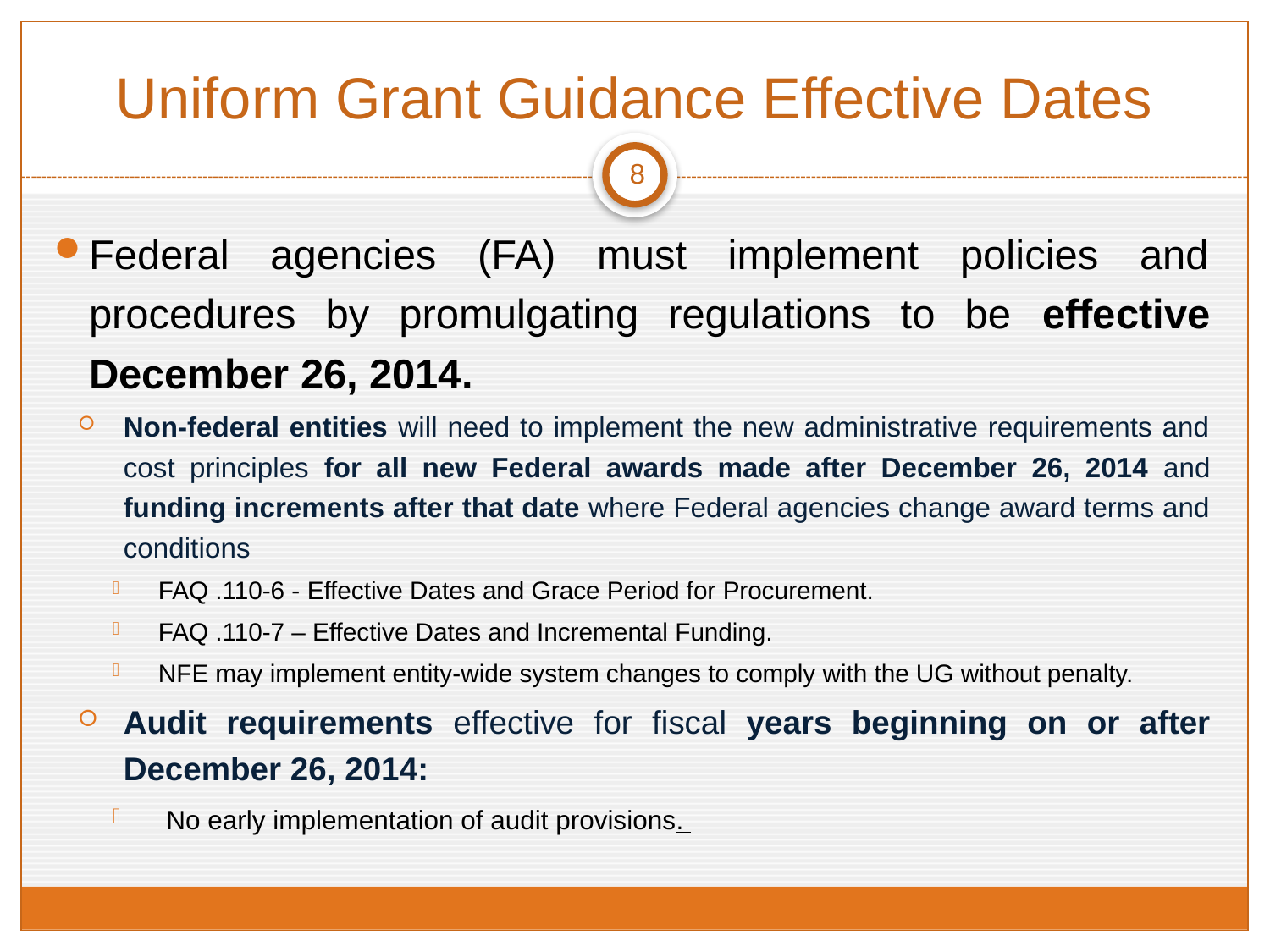

# Uniform Grant Guidance Effective Dates
8
Federal agencies (FA) must implement policies and procedures by promulgating regulations to be effective December 26, 2014.
Non-federal entities will need to implement the new administrative requirements and cost principles for all new Federal awards made after December 26, 2014 and funding increments after that date where Federal agencies change award terms and conditions
FAQ .110-6 - Effective Dates and Grace Period for Procurement.
FAQ .110-7 – Effective Dates and Incremental Funding.
NFE may implement entity-wide system changes to comply with the UG without penalty.
Audit requirements effective for fiscal years beginning on or after December 26, 2014:
 No early implementation of audit provisions.